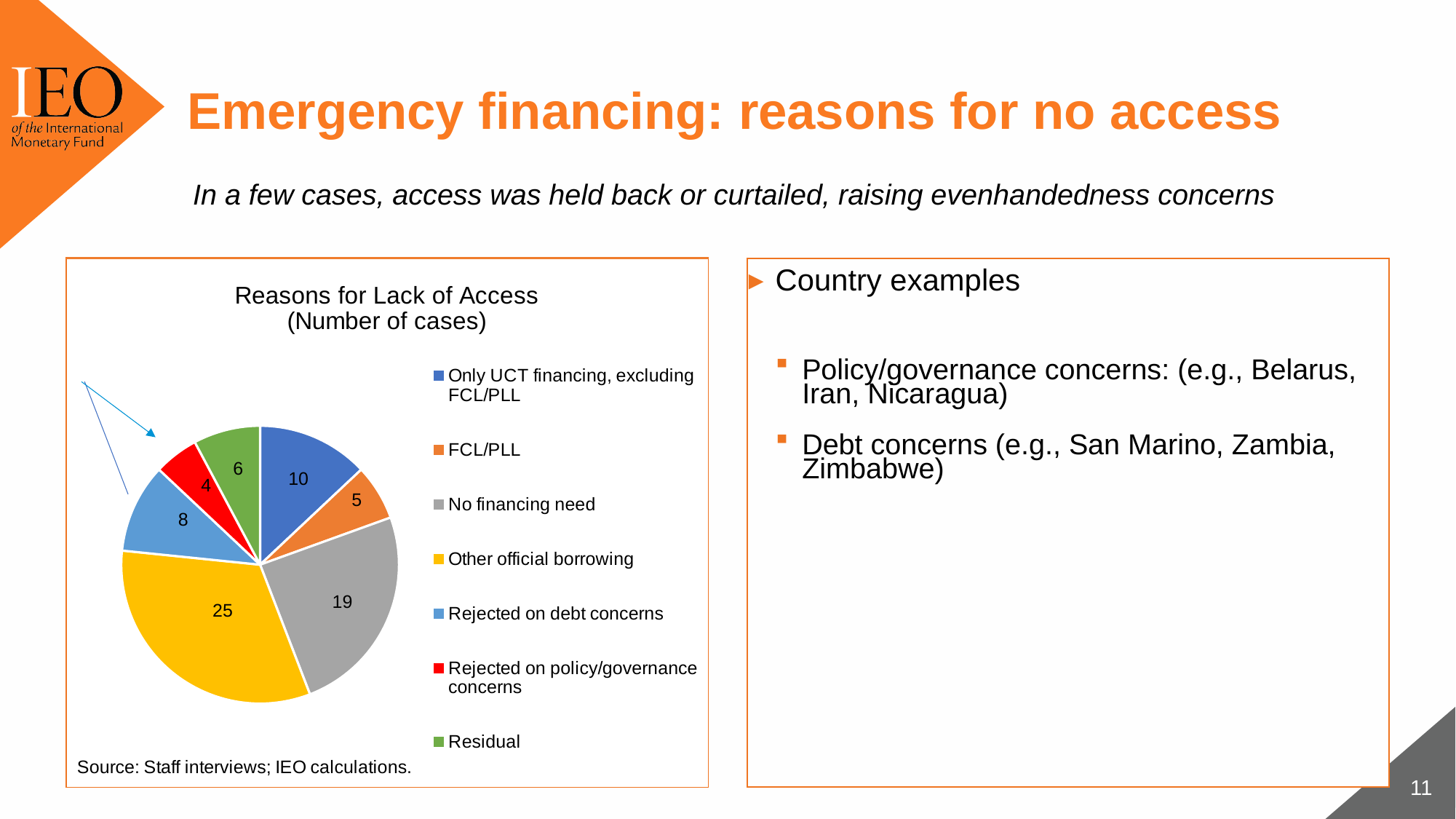

# Emergency financing: reasons for no access

        In a few cases, access was held back or curtailed, raising evenhandedness concerns

### Chart: Reasons for Lack of Access
(Number of cases)

| Category | EF = 0% of Quota |
|---|---|
| Only UCT financing, excluding FCL/PLL | 10.0 |
| FCL/PLL | 5.0 |
| No financing need | 19.0 |
| Other official borrowing | 25.0 |
| Rejected on debt concerns | 8.0 |
| Rejected on policy/governance concerns | 4.0 |
| Residual | 6.0 |
Country examples

Policy/governance concerns: (e.g., Belarus, Iran, Nicaragua)
Debt concerns (e.g., San Marino, Zambia, Zimbabwe)
Source: Staff interviews; IEO calculations.